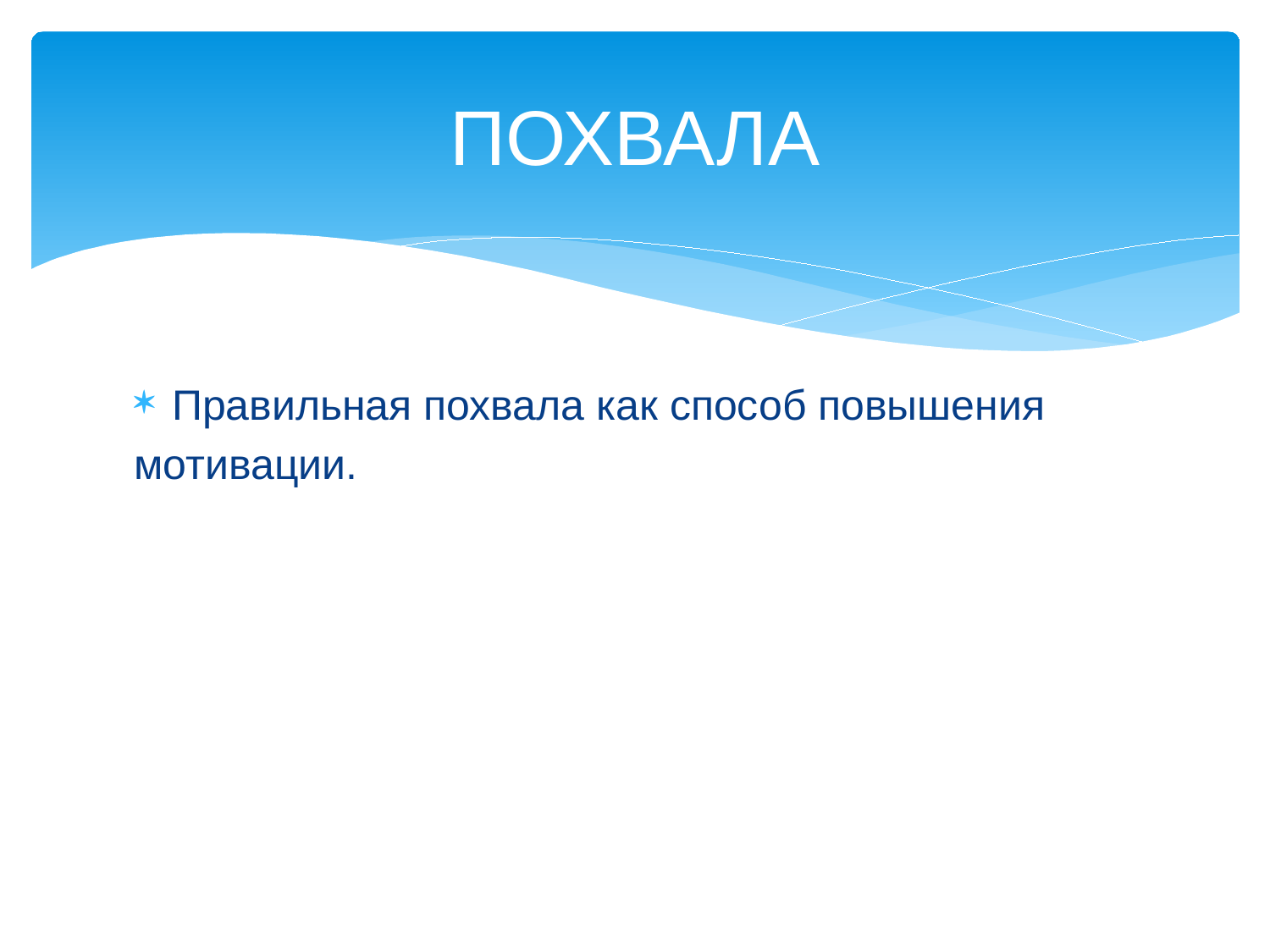

# ПОХВАЛА
Правильная похвала как способ повышения
мотивации.